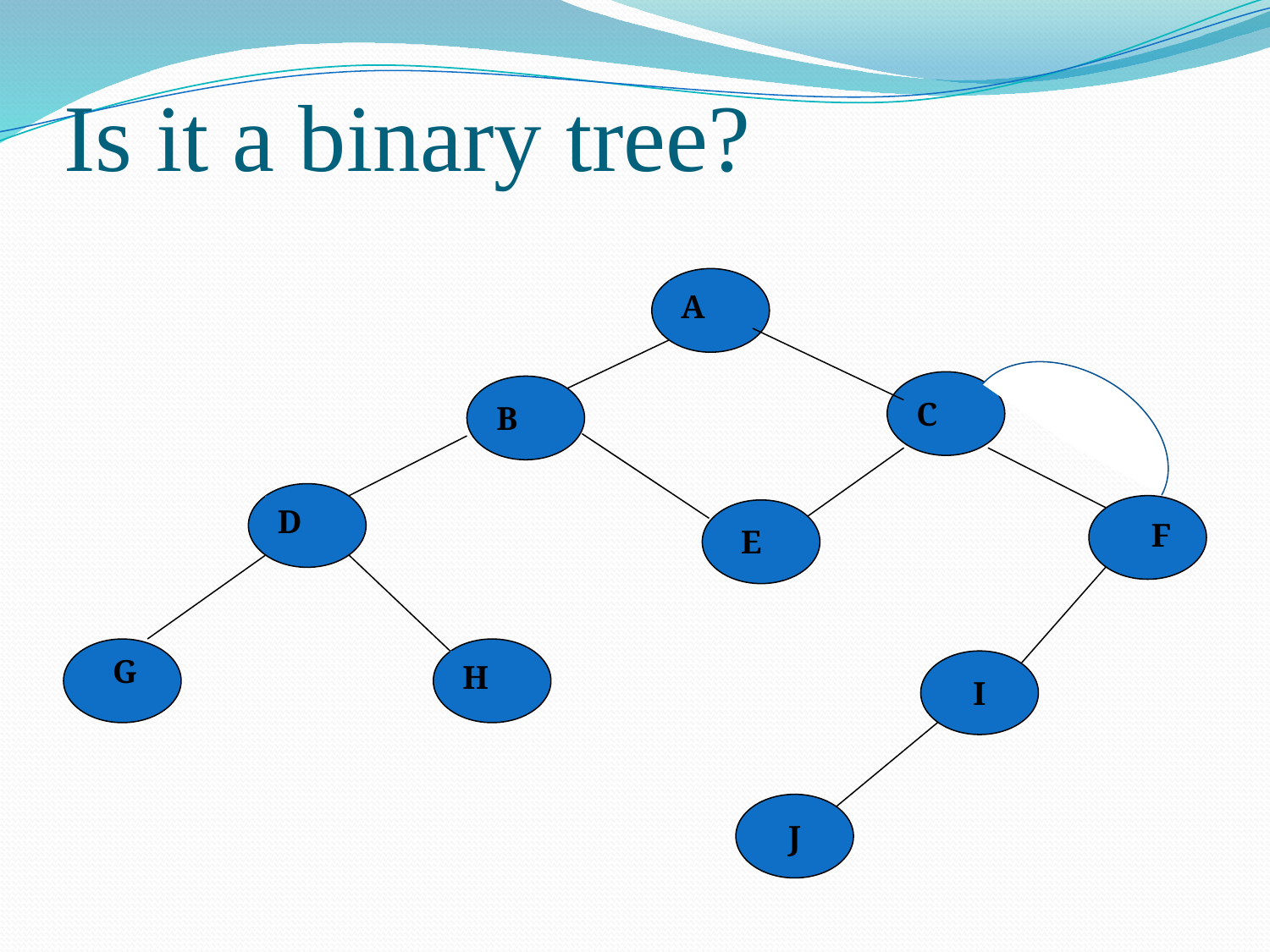

# Is it a binary tree?

A

B
C

D

  F
E

G
H
I

J